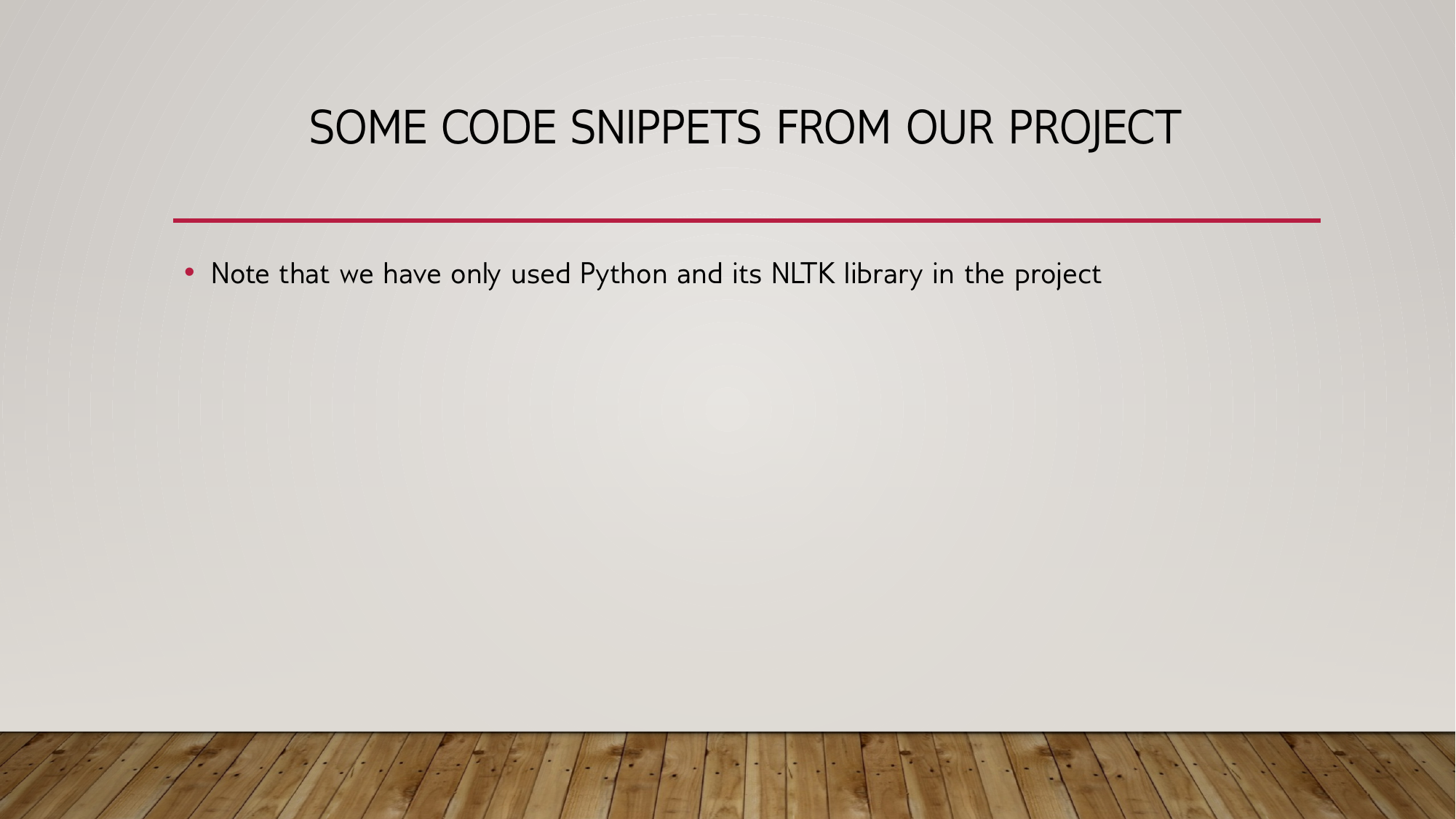

# SOME CODE SNIPPETS FROM OUR PROJECT
Note that we have only used Python and its NLTK library in the project